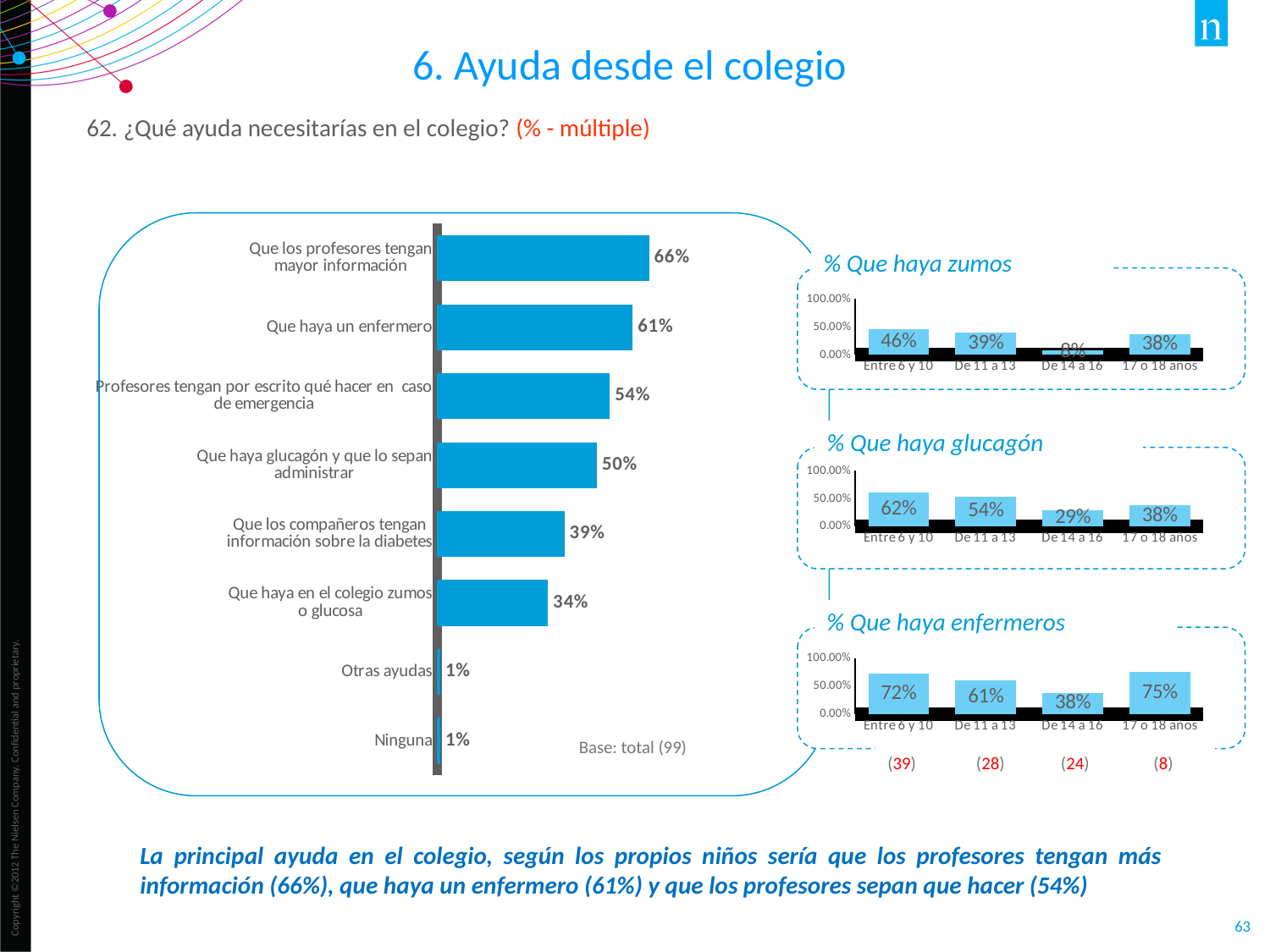

6. Ayuda desde el colegio
62. ¿Qué ayuda necesitarías en el colegio? (% - múltiple)

### Chart

| Category |  |
|---|---|
| Que los profesores tengan
mayor información | 0.657 |
| Que haya un enfermero | 0.606 |
| Profesores tengan por escrito qué hacer en  caso
de emergencia | 0.535 |
| Que haya glucagón y que lo sepan
administrar | 0.495 |
| Que los compañeros tengan
información sobre la diabetes | 0.394 |
| Que haya en el colegio zumos
o glucosa | 0.343 |
| Otras ayudas | 0.01 |
| Ninguna | 0.01 |
% Que haya zumos

### Chart

| Category |  |
|---|---|
| Entre 6 y 10 | 0.462 |
| De 11 a 13 | 0.393 |
| De 14 a 16 | 0.083 |
| 17 o 18 años | 0.375 |
% Que haya glucagón

### Chart

| Category |  |
|---|---|
| Entre 6 y 10 | 0.615 |
| De 11 a 13 | 0.536 |
| De 14 a 16 | 0.292 |
| 17 o 18 años | 0.375 |
% Que haya enfermeros

### Chart

| Category |  |
|---|---|
| Entre 6 y 10 | 0.718 |
| De 11 a 13 | 0.607 |
| De 14 a 16 | 0.375 |
| 17 o 18 años | 0.75 |
Base: total (99)
(39)               (28)              (24)                (8)
La principal ayuda en el colegio, según los propios niños sería que los profesores tengan más información (66%), que haya un enfermero (61%) y que los profesores sepan que hacer (54%)